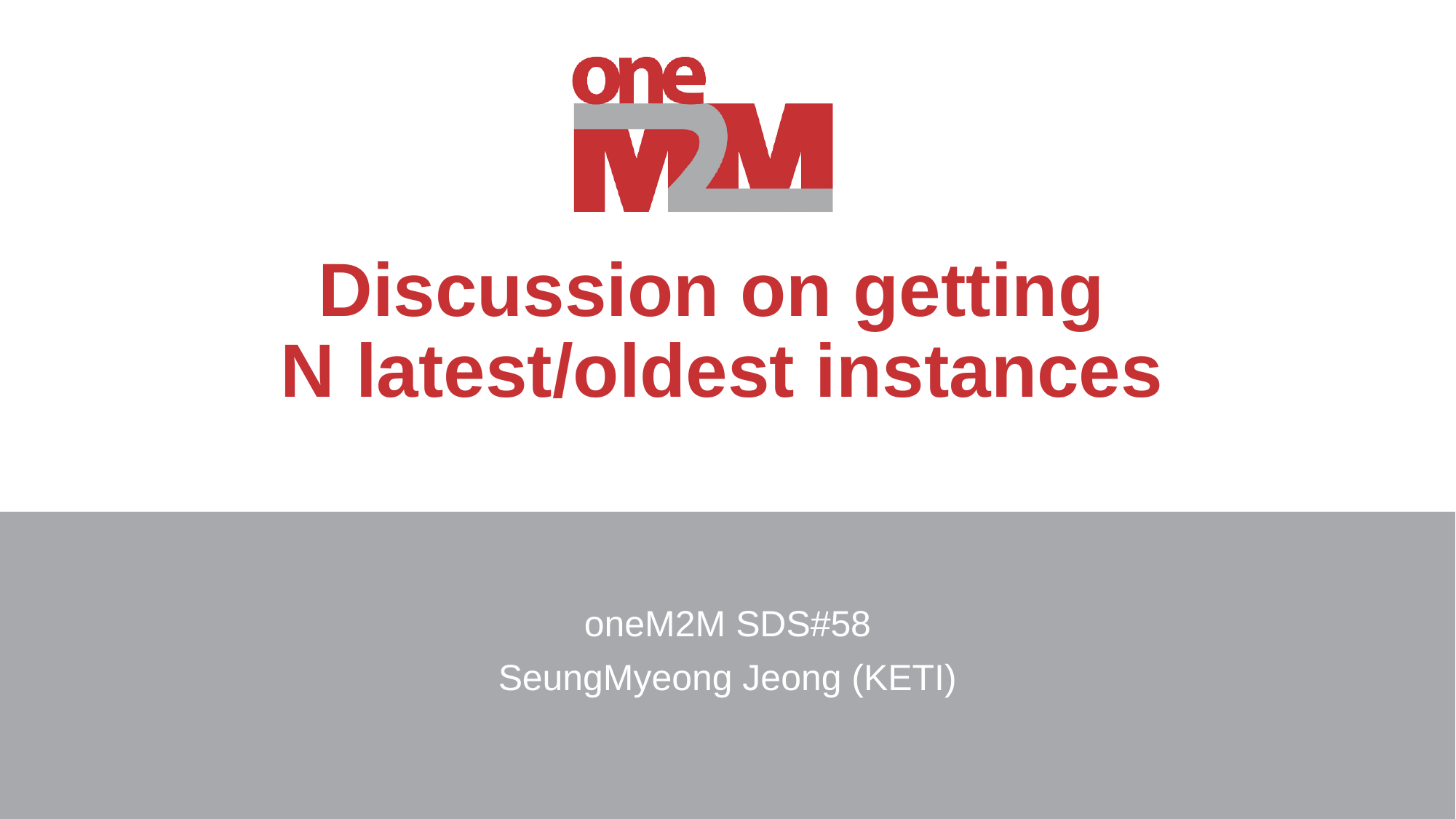

# Discussion on getting N latest/oldest instances
oneM2M SDS#58
SeungMyeong Jeong (KETI)